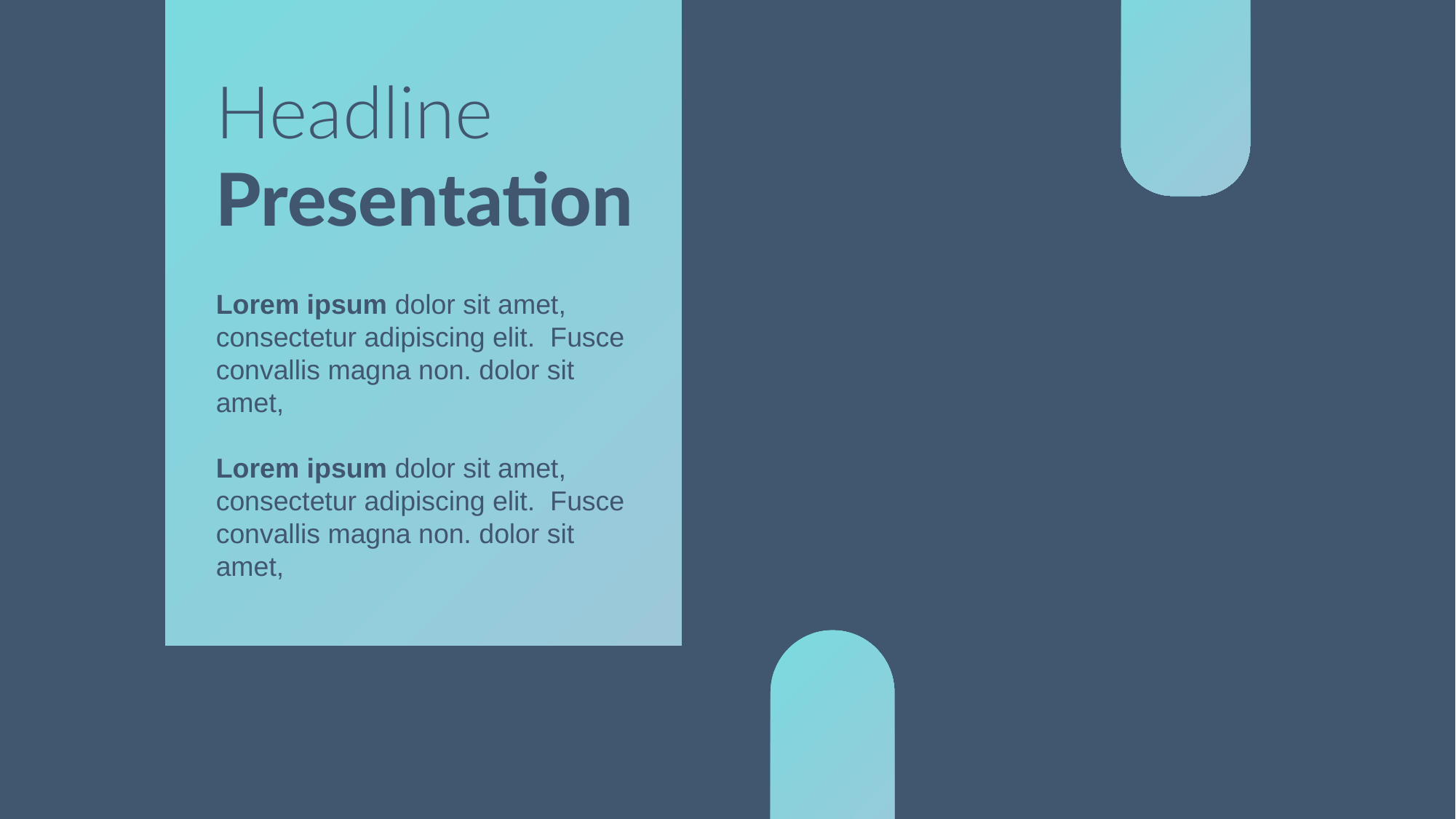

Headline
Presentation

Lorem ipsum dolor sit amet, consectetur adipiscing elit.  Fusce convallis magna non. dolor sit amet,

Lorem ipsum dolor sit amet, consectetur adipiscing elit.  Fusce convallis magna non. dolor sit amet,